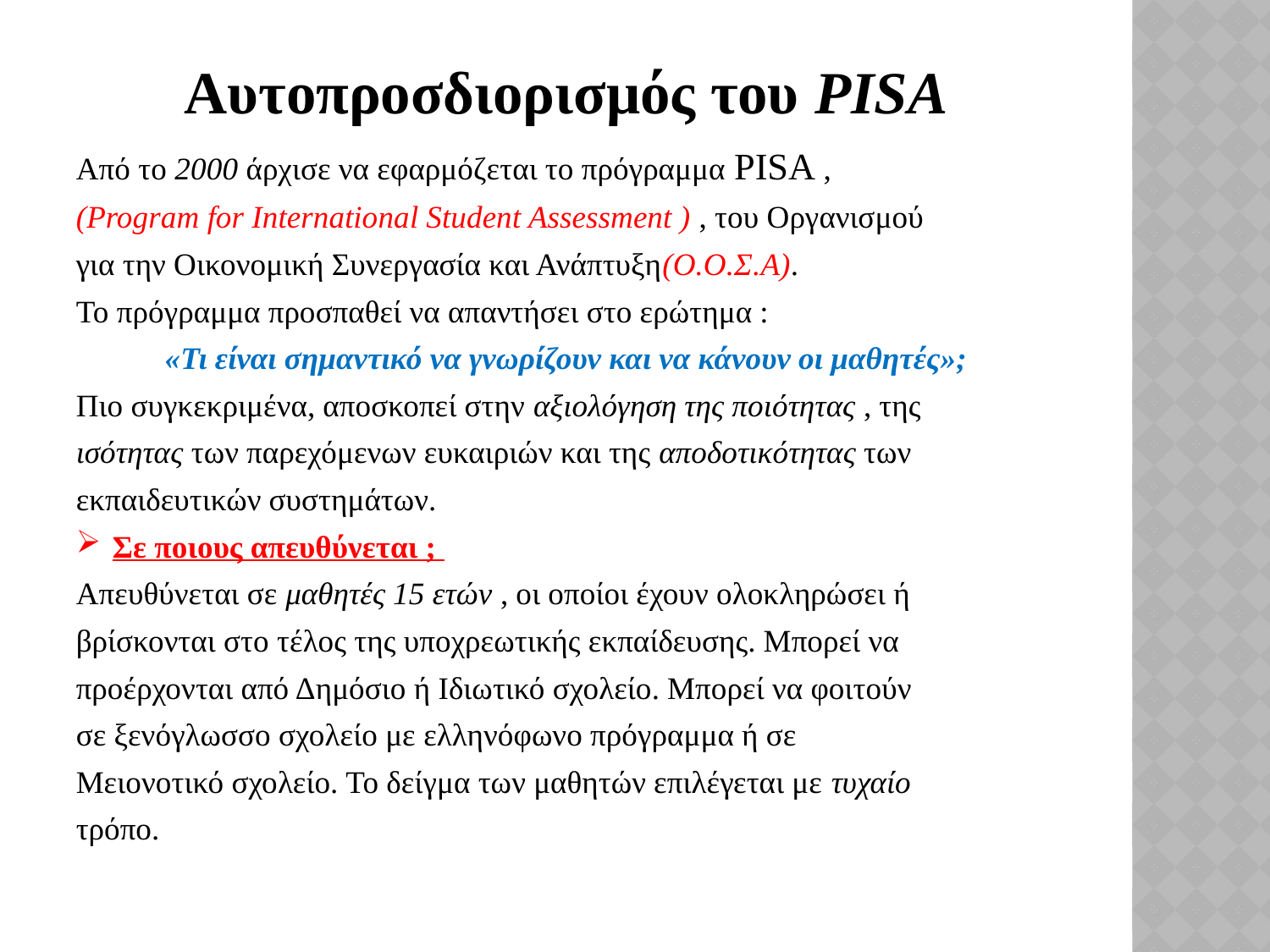

# Αυτοπροσδιορισμός του PISA
Από το 2000 άρχισε να εφαρμόζεται το πρόγραμμα PISA ,
(Program for International Student Assessment ) , του Οργανισμού
για την Οικονομική Συνεργασία και Ανάπτυξη(Ο.Ο.Σ.Α).
Το πρόγραμμα προσπαθεί να απαντήσει στο ερώτημα :
«Τι είναι σημαντικό να γνωρίζουν και να κάνουν οι μαθητές»;
Πιο συγκεκριμένα, αποσκοπεί στην αξιολόγηση της ποιότητας , της
ισότητας των παρεχόμενων ευκαιριών και της αποδοτικότητας των
εκπαιδευτικών συστημάτων.
Σε ποιους απευθύνεται ;
Απευθύνεται σε μαθητές 15 ετών , οι οποίοι έχουν ολοκληρώσει ή
βρίσκονται στο τέλος της υποχρεωτικής εκπαίδευσης. Μπορεί να
προέρχονται από Δημόσιο ή Ιδιωτικό σχολείο. Μπορεί να φοιτούν
σε ξενόγλωσσο σχολείο με ελληνόφωνο πρόγραμμα ή σε
Μειονοτικό σχολείο. Το δείγμα των μαθητών επιλέγεται με τυχαίο
τρόπο.